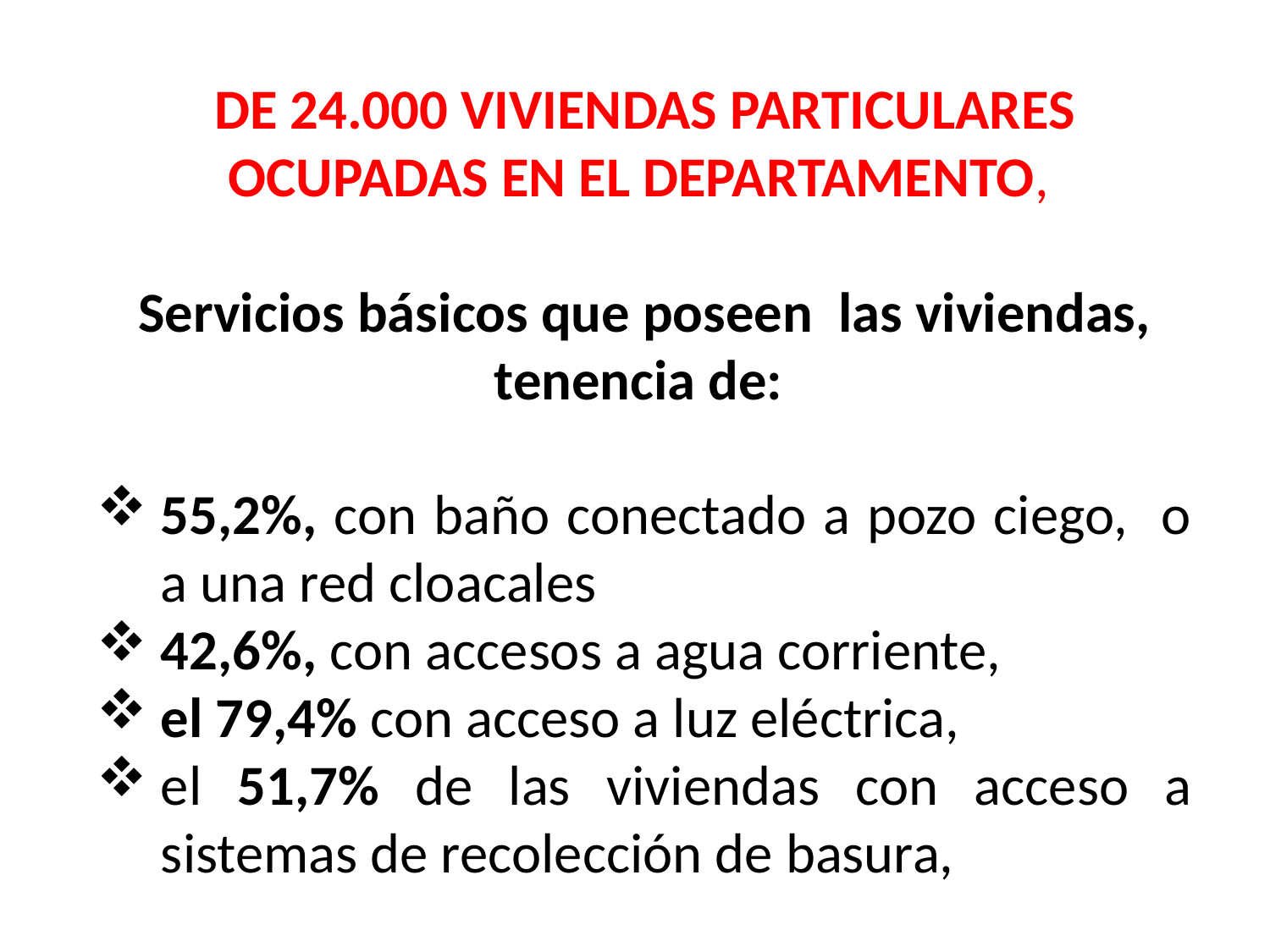

DE 24.000 VIVIENDAS PARTICULARES OCUPADAS EN EL DEPARTAMENTO,

Servicios básicos que poseen  las viviendas, tenencia de:

55,2%, con baño conectado a pozo ciego,  o a una red cloacales
42,6%, con accesos a agua corriente,
el 79,4% con acceso a luz eléctrica,
el 51,7% de las viviendas con acceso a sistemas de recolección de basura,